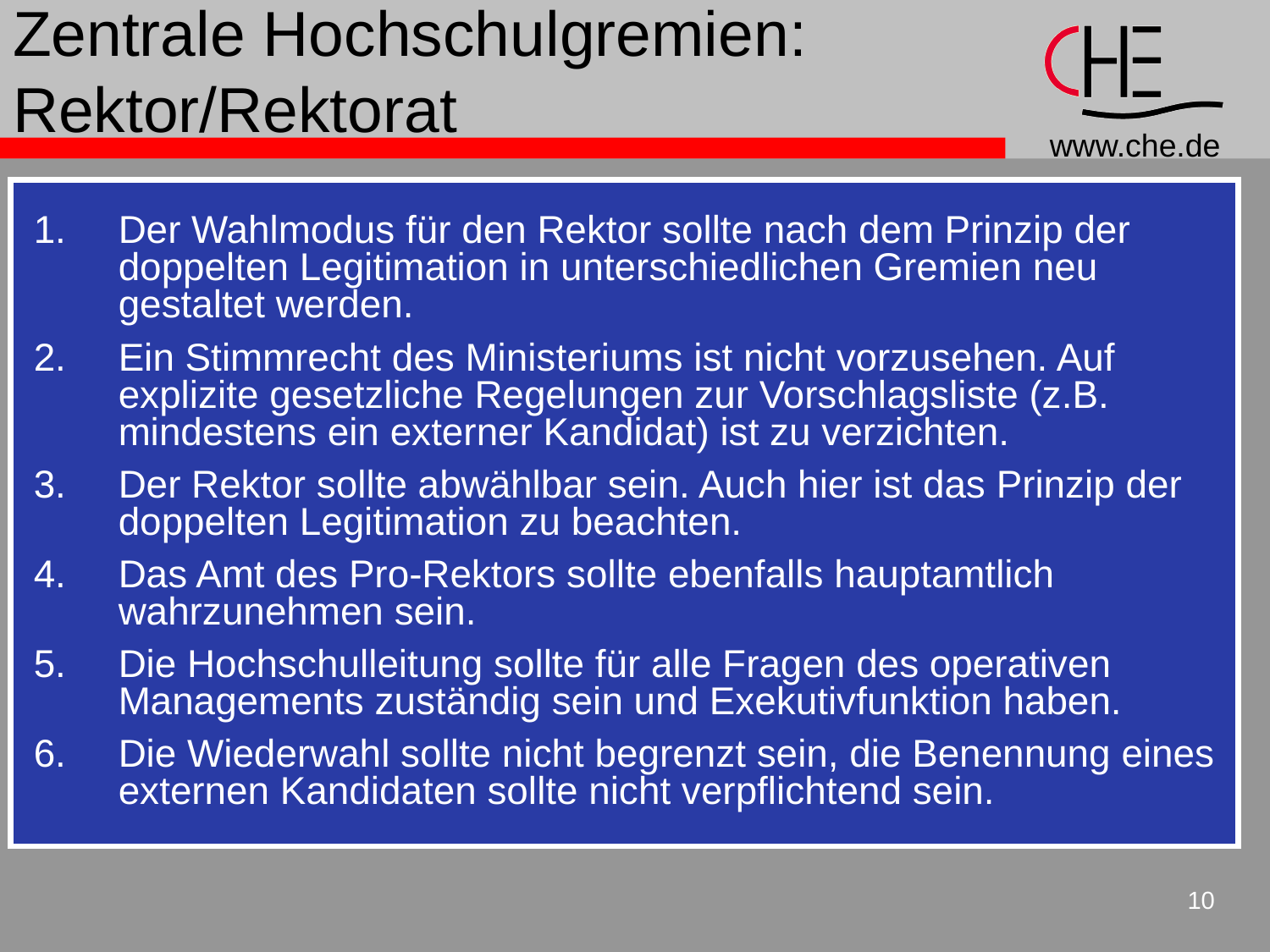

# Zentrale Hochschulgremien: Rektor/Rektorat
Der Wahlmodus für den Rektor sollte nach dem Prinzip der doppelten Legitimation in unterschiedlichen Gremien neu gestaltet werden.
Ein Stimmrecht des Ministeriums ist nicht vorzusehen. Auf explizite gesetzliche Regelungen zur Vorschlagsliste (z.B. mindestens ein externer Kandidat) ist zu verzichten.
Der Rektor sollte abwählbar sein. Auch hier ist das Prinzip der doppelten Legitimation zu beachten.
Das Amt des Pro-Rektors sollte ebenfalls hauptamtlich wahrzunehmen sein.
Die Hochschulleitung sollte für alle Fragen des operativen Managements zuständig sein und Exekutivfunktion haben.
Die Wiederwahl sollte nicht begrenzt sein, die Benennung eines externen Kandidaten sollte nicht verpflichtend sein.
10